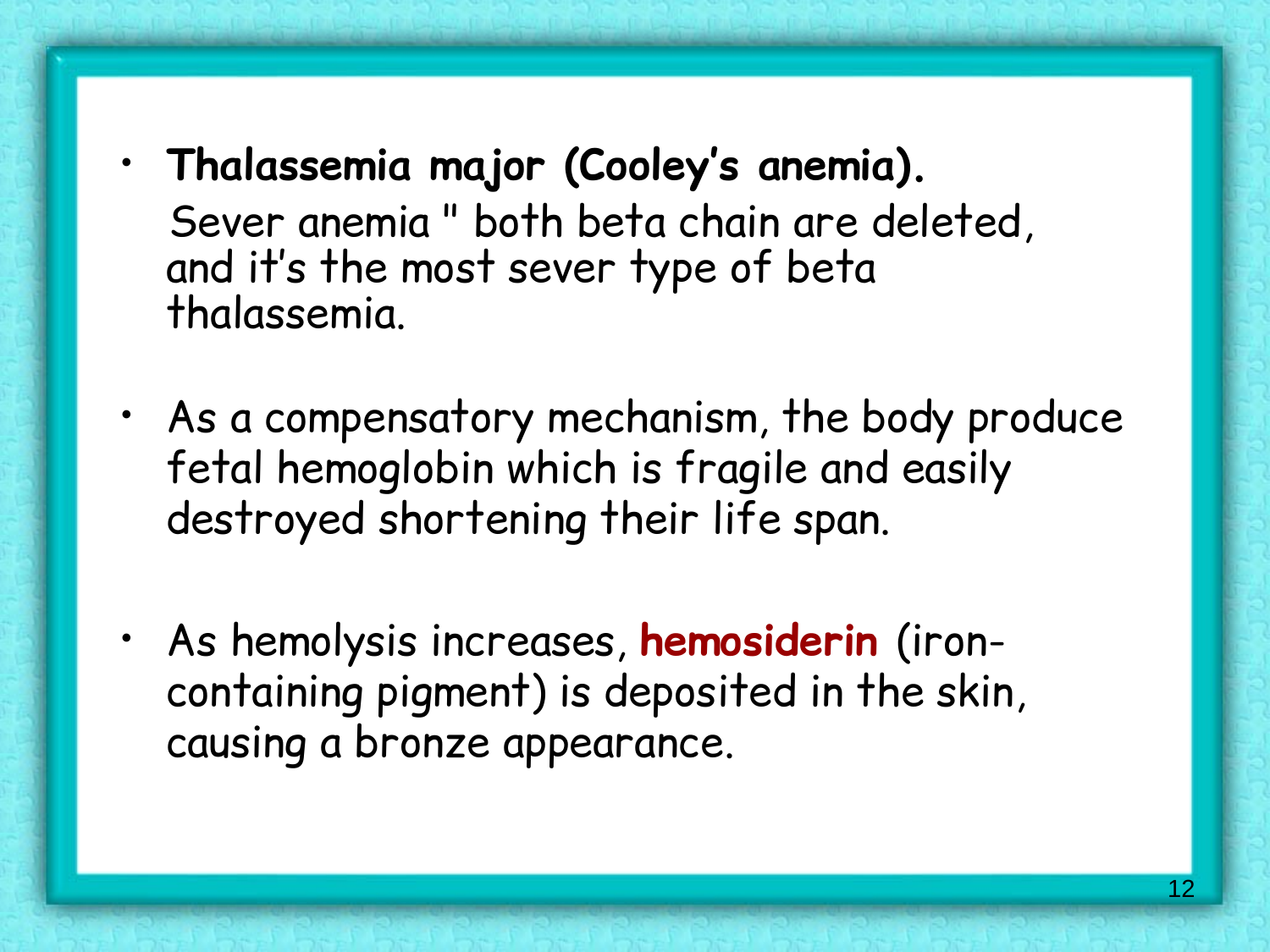

Thalassemia major (Cooley’s anemia).

Sever anemia " both beta chain are deleted, and it’s the most sever type of beta thalassemia.

As a compensatory mechanism, the body produce fetal hemoglobin which is fragile and easily destroyed shortening their life span.

As hemolysis increases, hemosiderin (iron- containing pigment) is deposited in the skin, causing a bronze appearance.
12